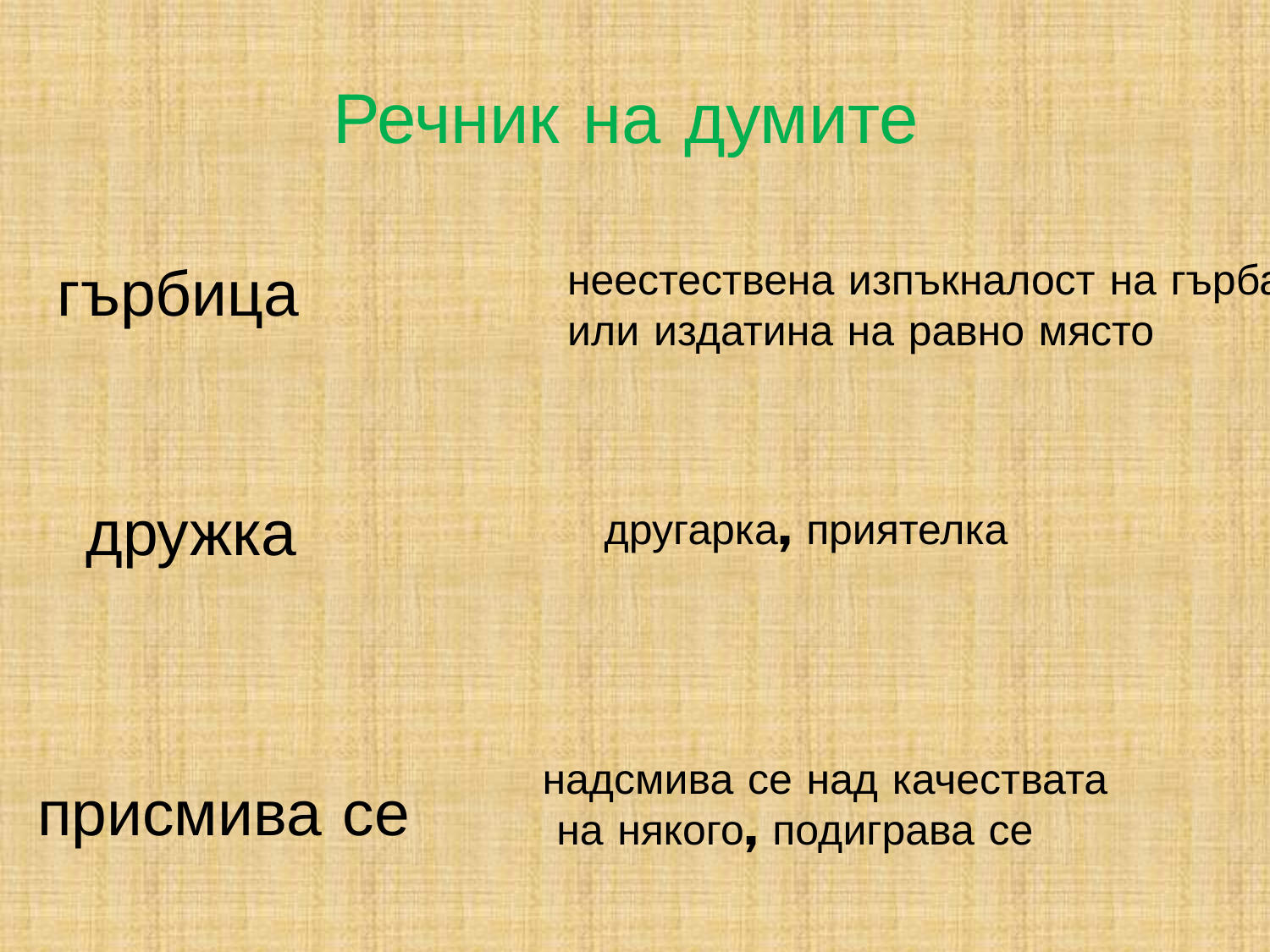

Речник на думите
гърбица
неестествена изпъкналост на гърба или издатина на равно място

дружка
другарка, приятелка
надсмива се над качествата
 на някого, подиграва се
присмива се